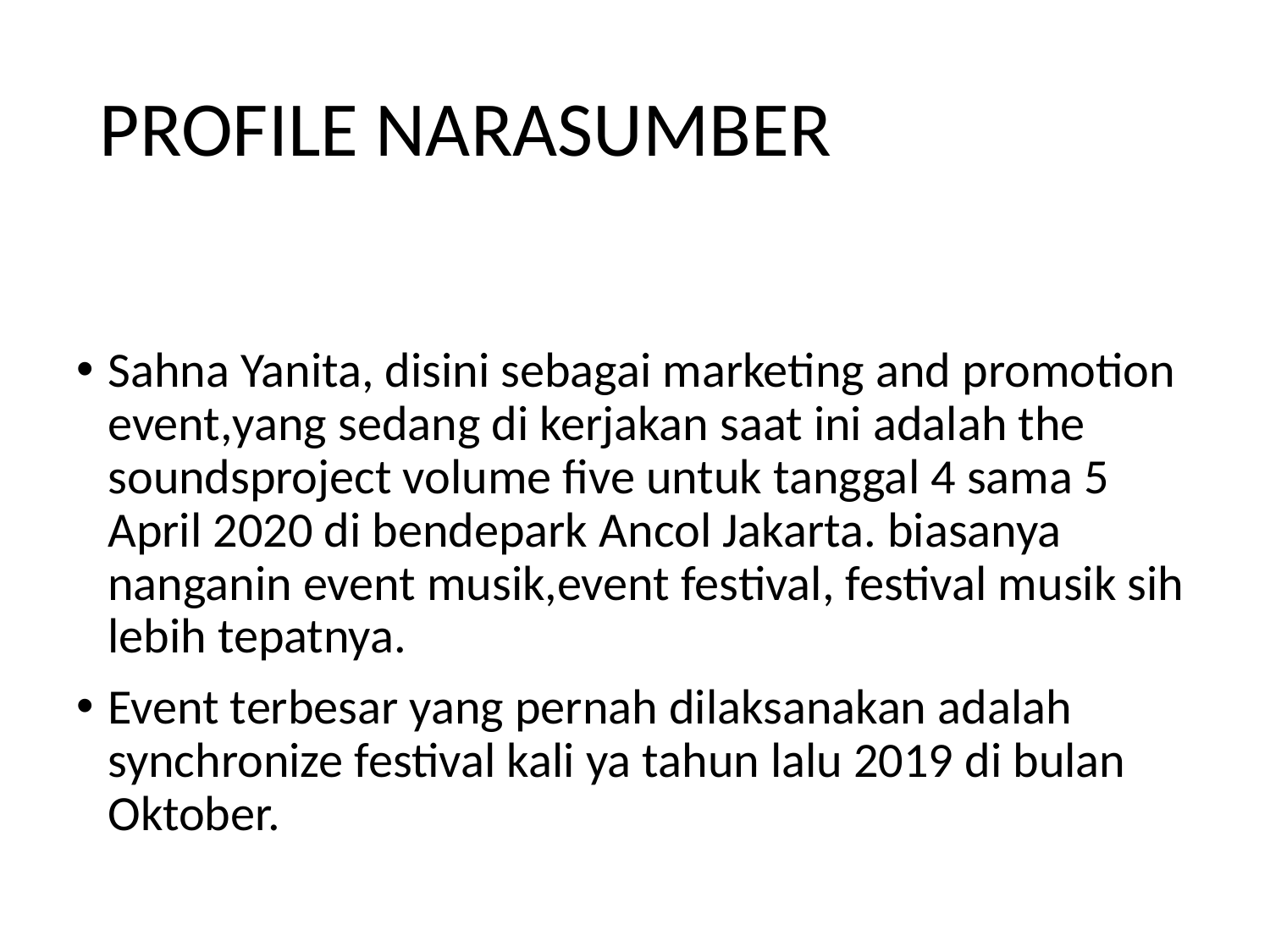

# PROFILE NARASUMBER
Sahna Yanita, disini sebagai marketing and promotion event,yang sedang di kerjakan saat ini adalah the soundsproject volume five untuk tanggal 4 sama 5 April 2020 di bendepark Ancol Jakarta. biasanya nanganin event musik,event festival, festival musik sih lebih tepatnya.
Event terbesar yang pernah dilaksanakan adalah synchronize festival kali ya tahun lalu 2019 di bulan Oktober.